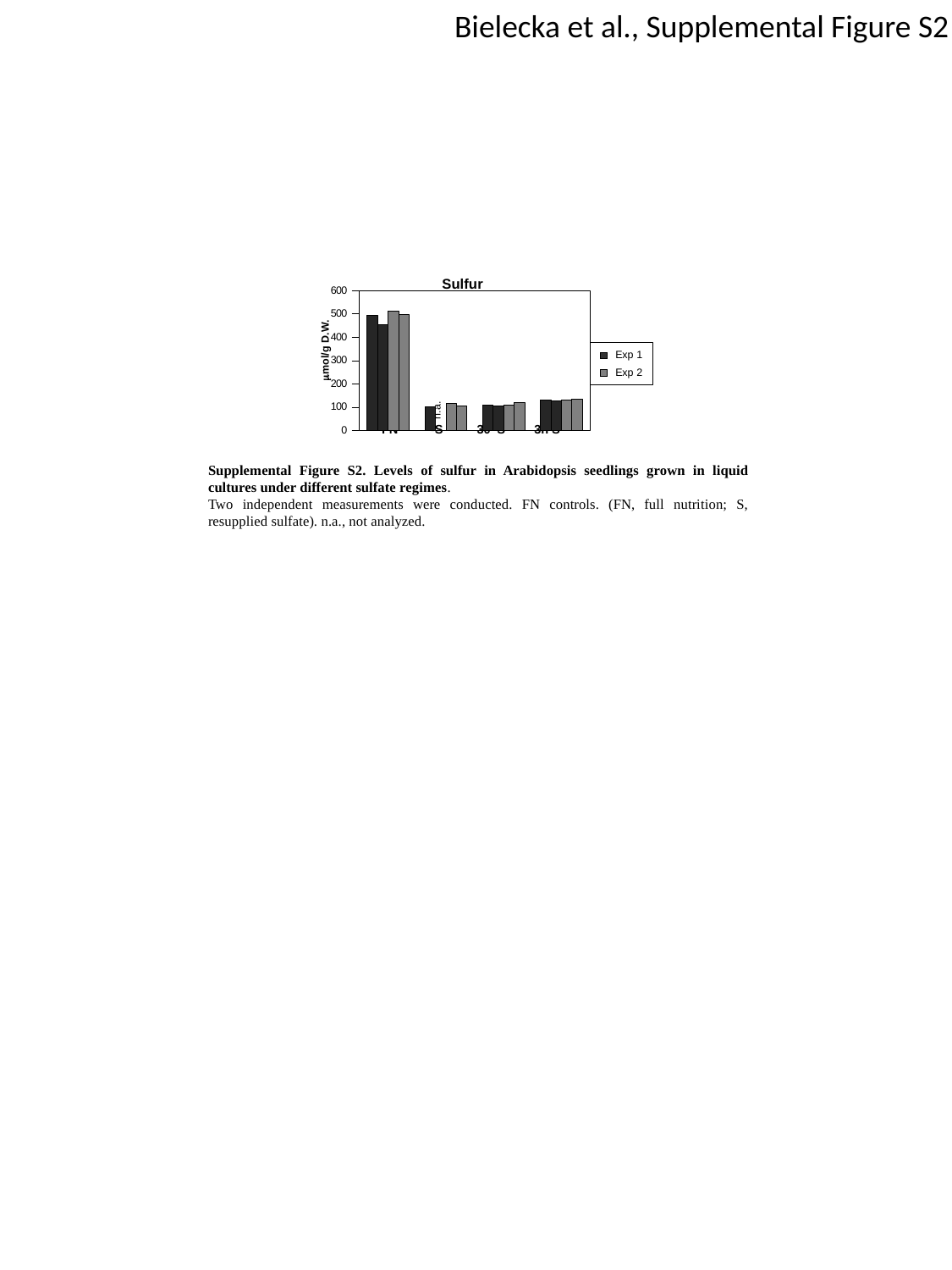

Bielecka et al., Supplemental Figure S2
Sulfur

### Chart

| Category |  |  |  |  |
|---|---|---|---|---|

Exp 1

Exp 2

μmol/g D.W.
n.a.
FN
-S
30' S
3h S
Supplemental Figure S2. Levels of sulfur in Arabidopsis seedlings grown in liquid cultures under different sulfate regimes.
Two independent measurements were conducted. FN controls. (FN, full nutrition; S, resupplied sulfate). n.a., not analyzed.